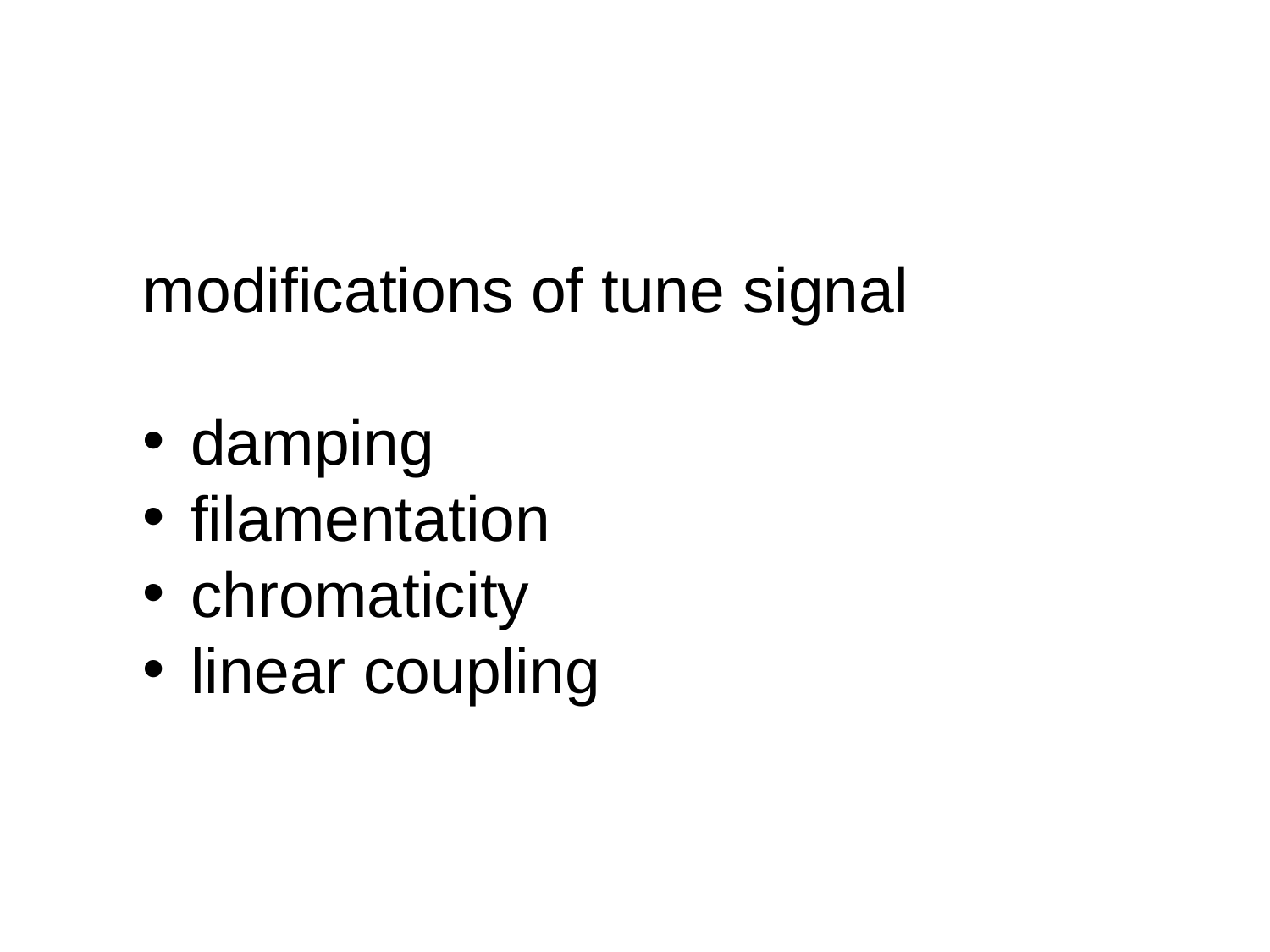

modifications of tune signal

 damping
 filamentation
 chromaticity
 linear coupling